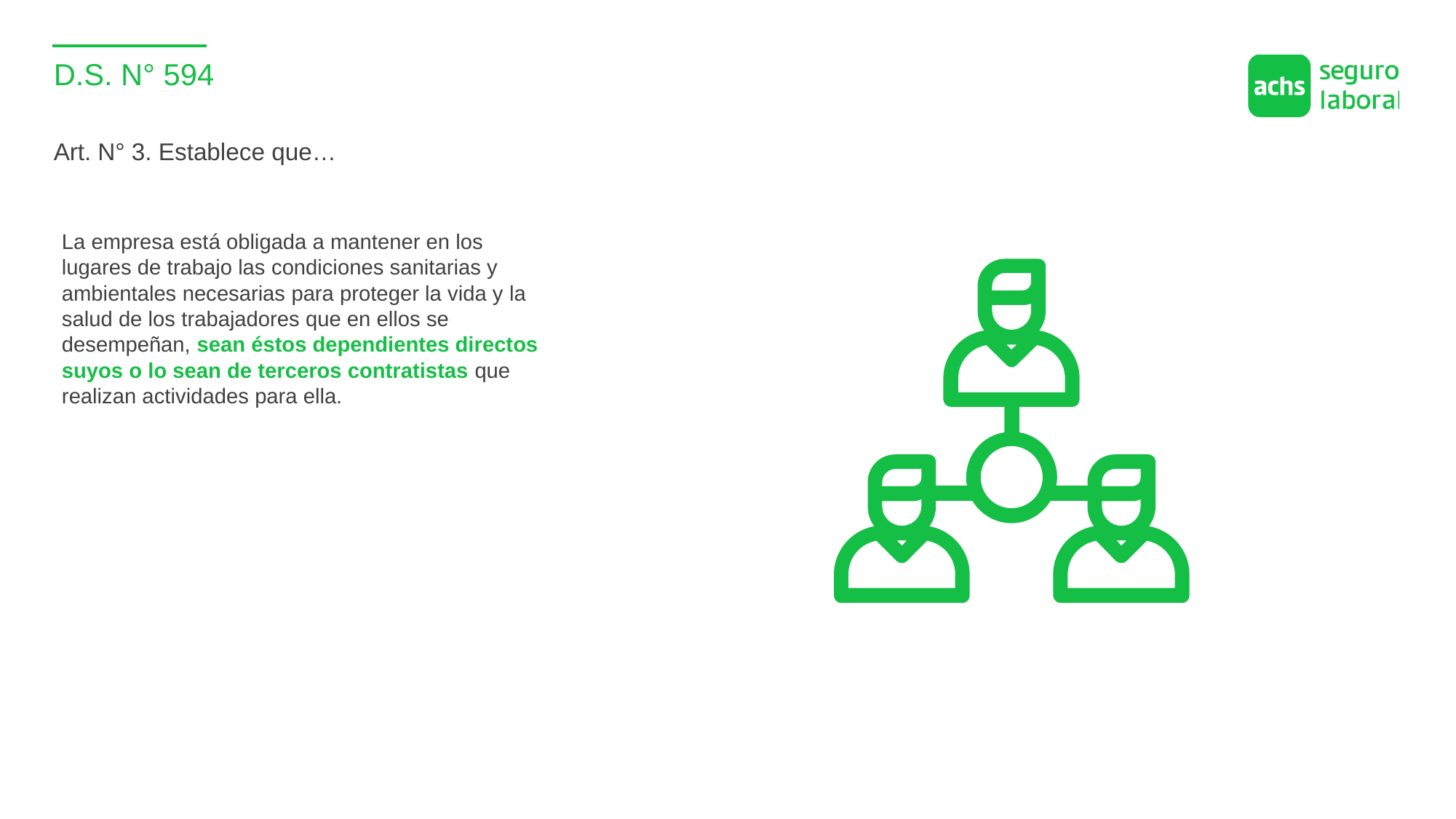

D.S. N° 594

Art. N° 3. Establece que…

La empresa está obligada a mantener en los lugares de trabajo las condiciones sanitarias y ambientales necesarias para proteger la vida y la salud de los trabajadores que en ellos se desempeñan, sean éstos dependientes directos suyos o lo sean de terceros contratistas que realizan actividades para ella.